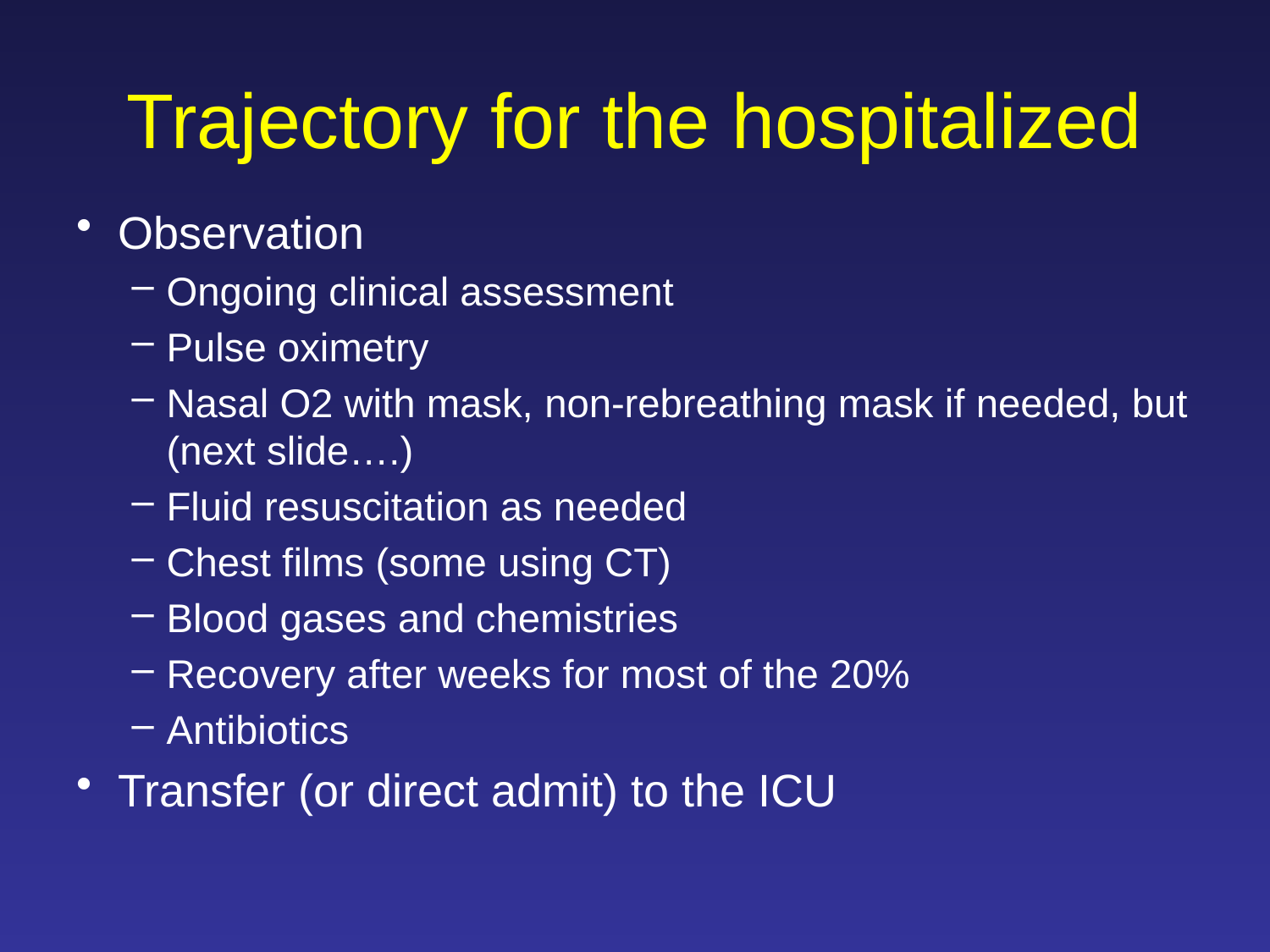

# Trajectory for the hospitalized
Observation
Ongoing clinical assessment
Pulse oximetry
Nasal O2 with mask, non-rebreathing mask if needed, but (next slide….)
Fluid resuscitation as needed
Chest films (some using CT)
Blood gases and chemistries
Recovery after weeks for most of the 20%
Antibiotics
Transfer (or direct admit) to the ICU